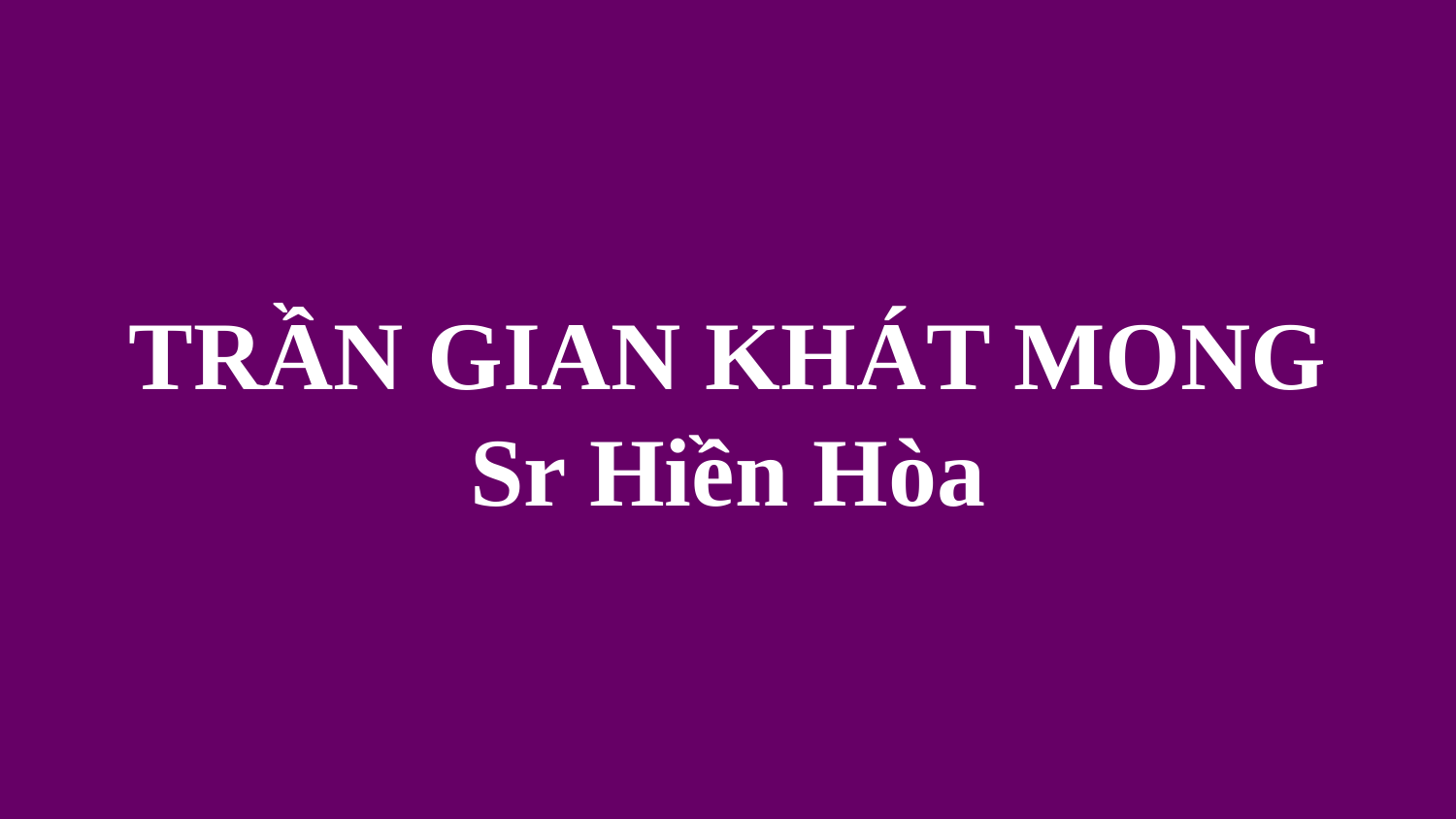

# TRẦN GIAN KHÁT MONG Sr Hiền Hòa